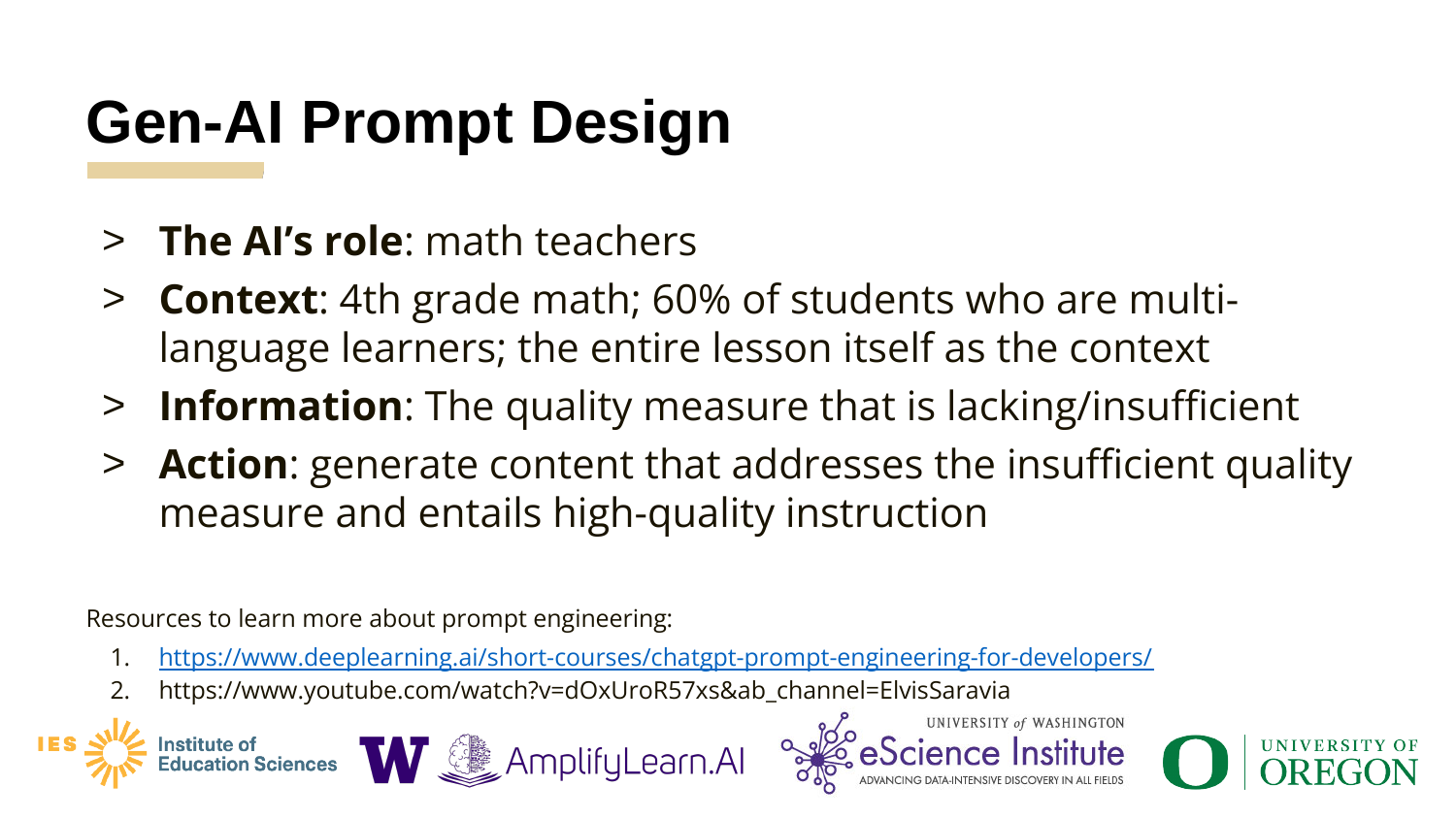

# Gen-AI Prompt Design
The AI’s role: math teachers
Context: 4th grade math; 60% of students who are multi-language learners; the entire lesson itself as the context
Information: The quality measure that is lacking/insufficient
Action: generate content that addresses the insufficient quality measure and entails high-quality instruction

Resources to learn more about prompt engineering:
https://www.deeplearning.ai/short-courses/chatgpt-prompt-engineering-for-developers/
https://www.youtube.com/watch?v=dOxUroR57xs&ab_channel=ElvisSaravia